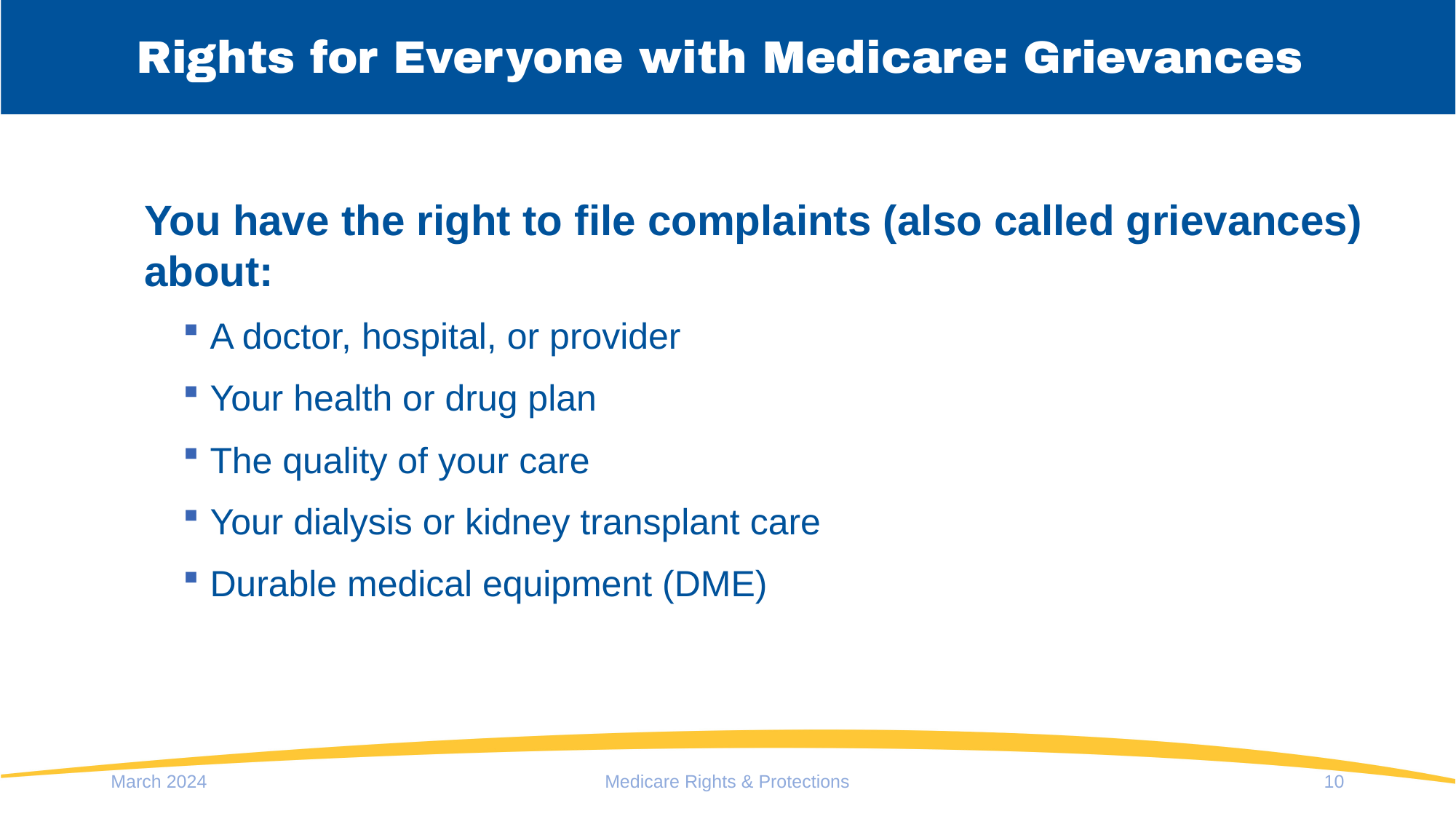

# Rights for Everyone with Medicare: Grievances
You have the right to file complaints (also called grievances) about:
A doctor, hospital, or provider
Your health or drug plan
The quality of your care
Your dialysis or kidney transplant care
Durable medical equipment (DME)
March 2024
Medicare Rights & Protections
10